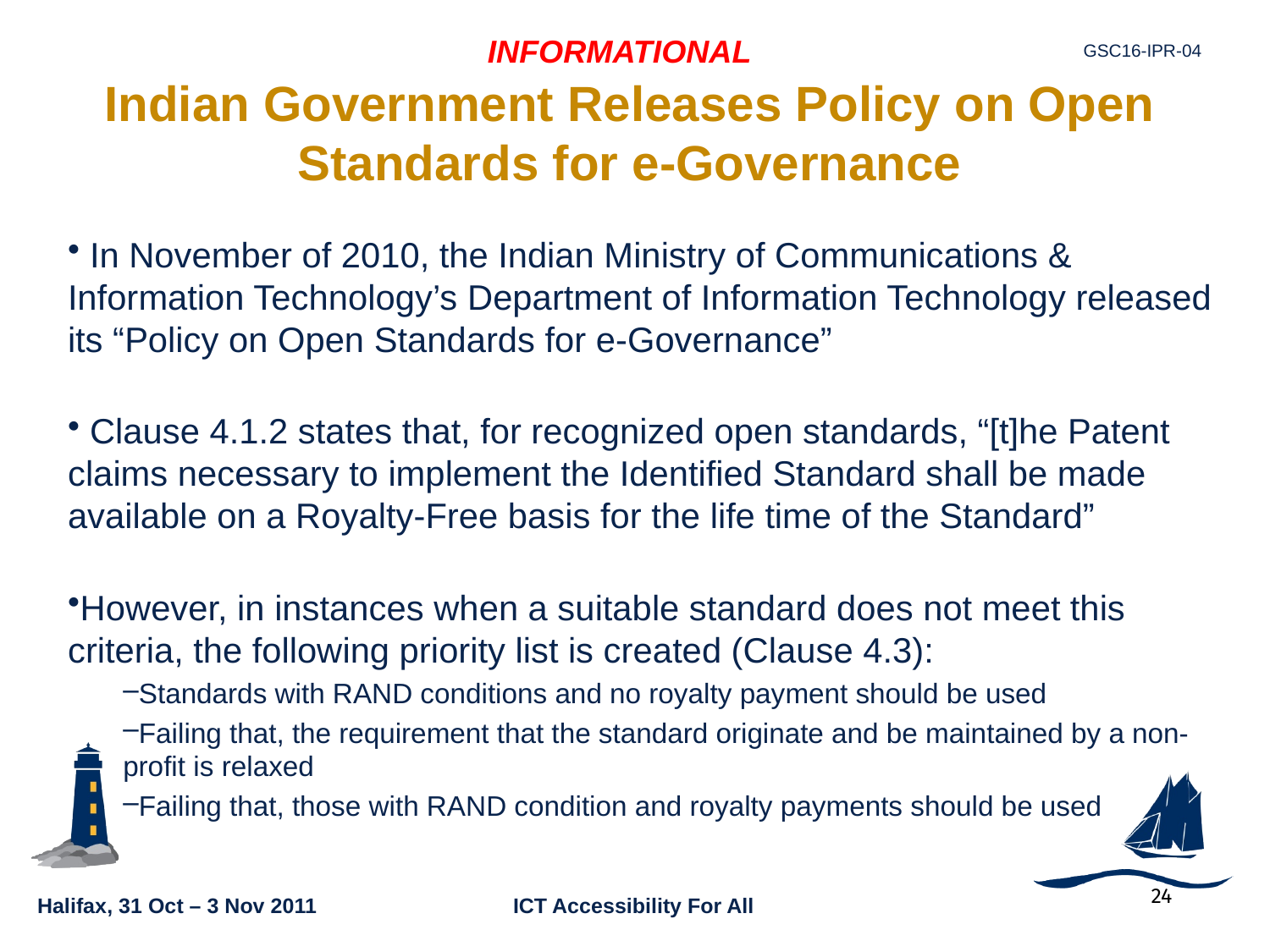

INFORMATIONAL
# Indian Government Releases Policy on Open Standards for e-Governance
 In November of 2010, the Indian Ministry of Communications & Information Technology’s Department of Information Technology released its “Policy on Open Standards for e-Governance”
 Clause 4.1.2 states that, for recognized open standards, “[t]he Patent claims necessary to implement the Identified Standard shall be made available on a Royalty-Free basis for the life time of the Standard”
However, in instances when a suitable standard does not meet this criteria, the following priority list is created (Clause 4.3):
Standards with RAND conditions and no royalty payment should be used
Failing that, the requirement that the standard originate and be maintained by a non-profit is relaxed
Failing that, those with RAND condition and royalty payments should be used

24